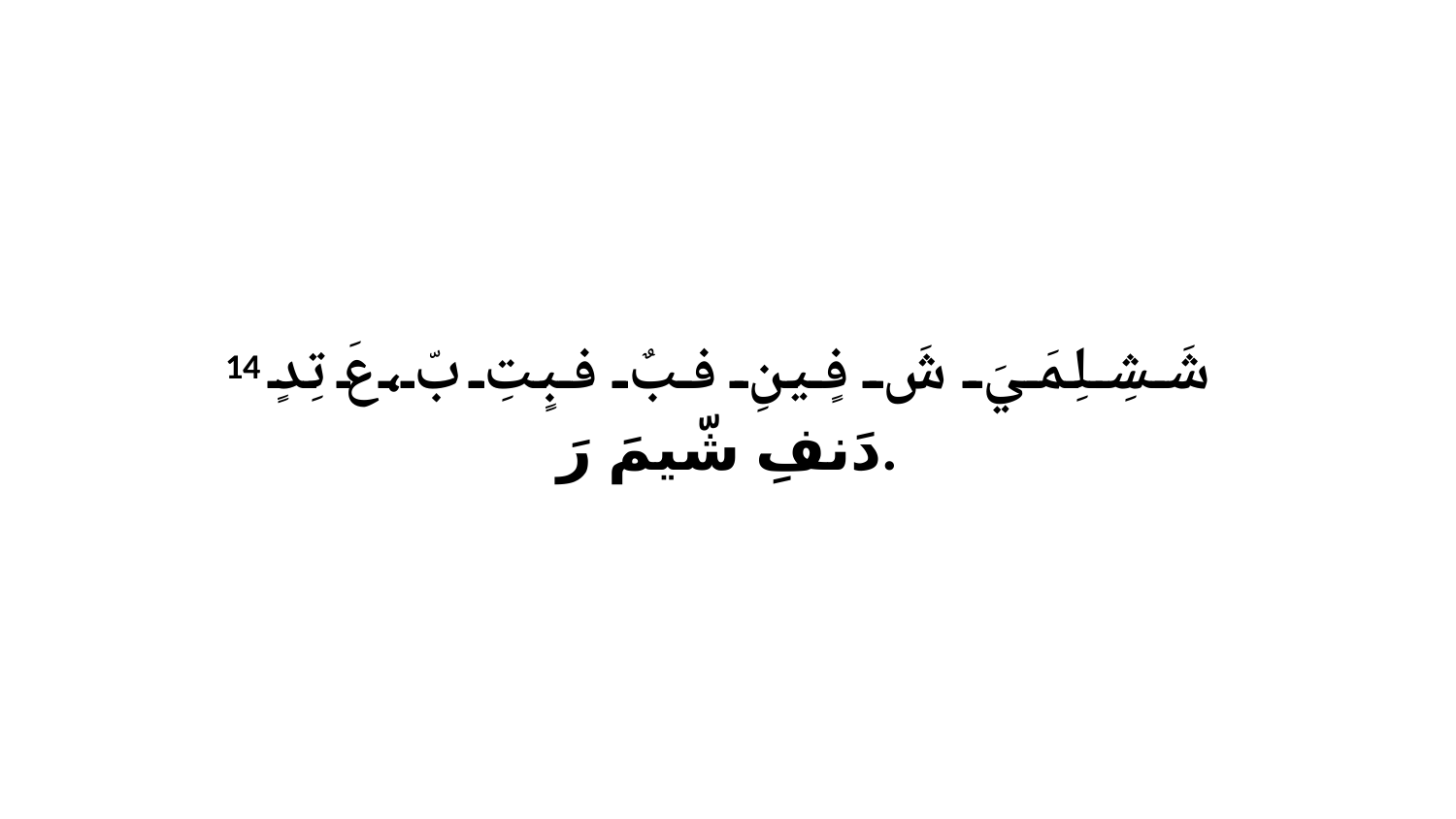

14 شَشِلِمَيَ شَ فٍينِ فبٌ فبٍتِ بّ،عَ تِدٍ دَنفِ شّيمَ رَ.